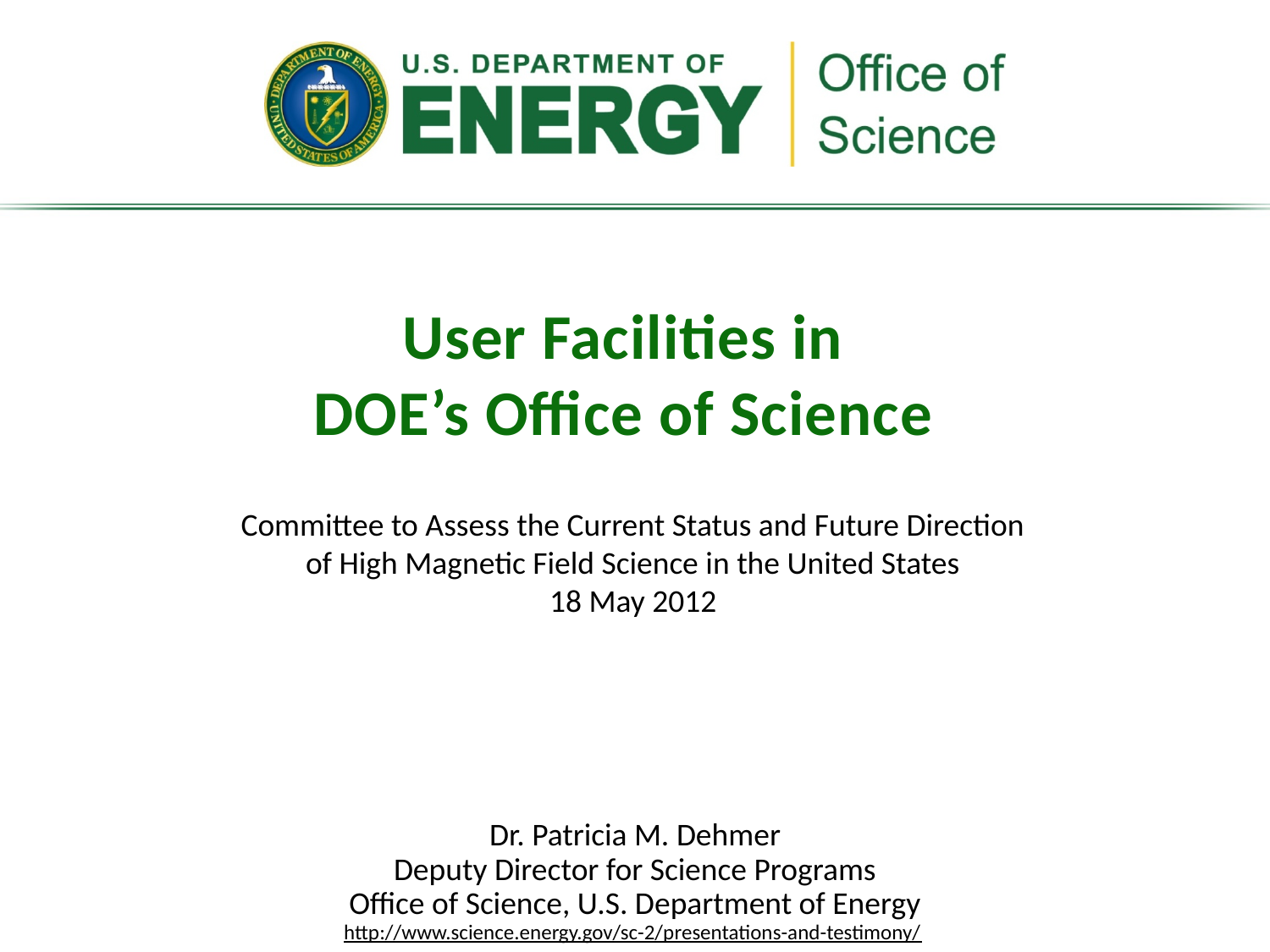

User Facilities in
DOE’s Office of Science
Committee to Assess the Current Status and Future Direction
of High Magnetic Field Science in the United States
18 May 2012
Dr. Patricia M. Dehmer
Deputy Director for Science Programs
Office of Science, U.S. Department of Energy
http://www.science.energy.gov/sc-2/presentations-and-testimony/